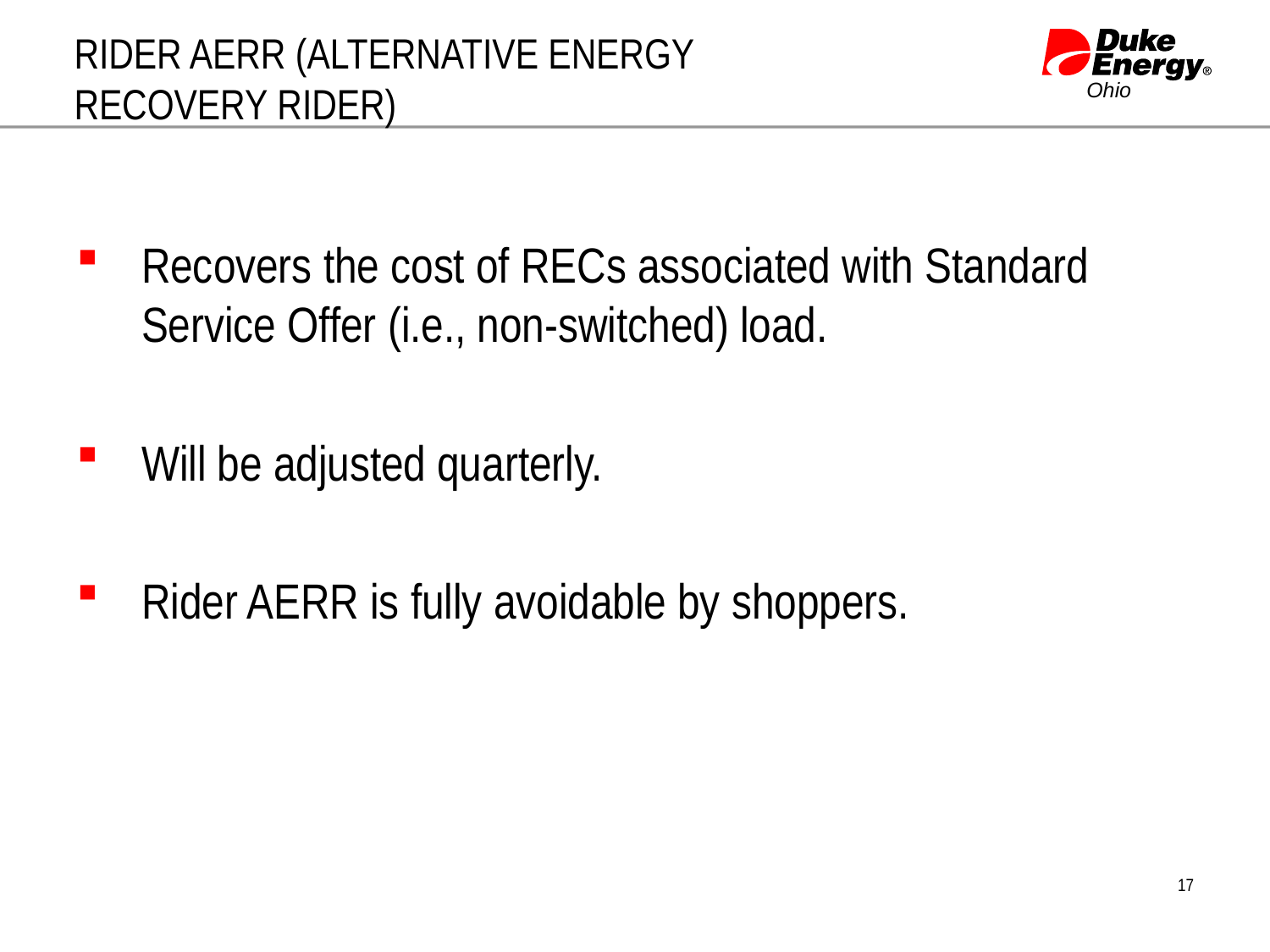

# RIDER AERR (ALTERNATIVE ENERGY RECOVERY RIDER)

Recovers the cost of RECs associated with Standard Service Offer (i.e., non-switched) load.

Will be adjusted quarterly.

Rider AERR is fully avoidable by shoppers.

17